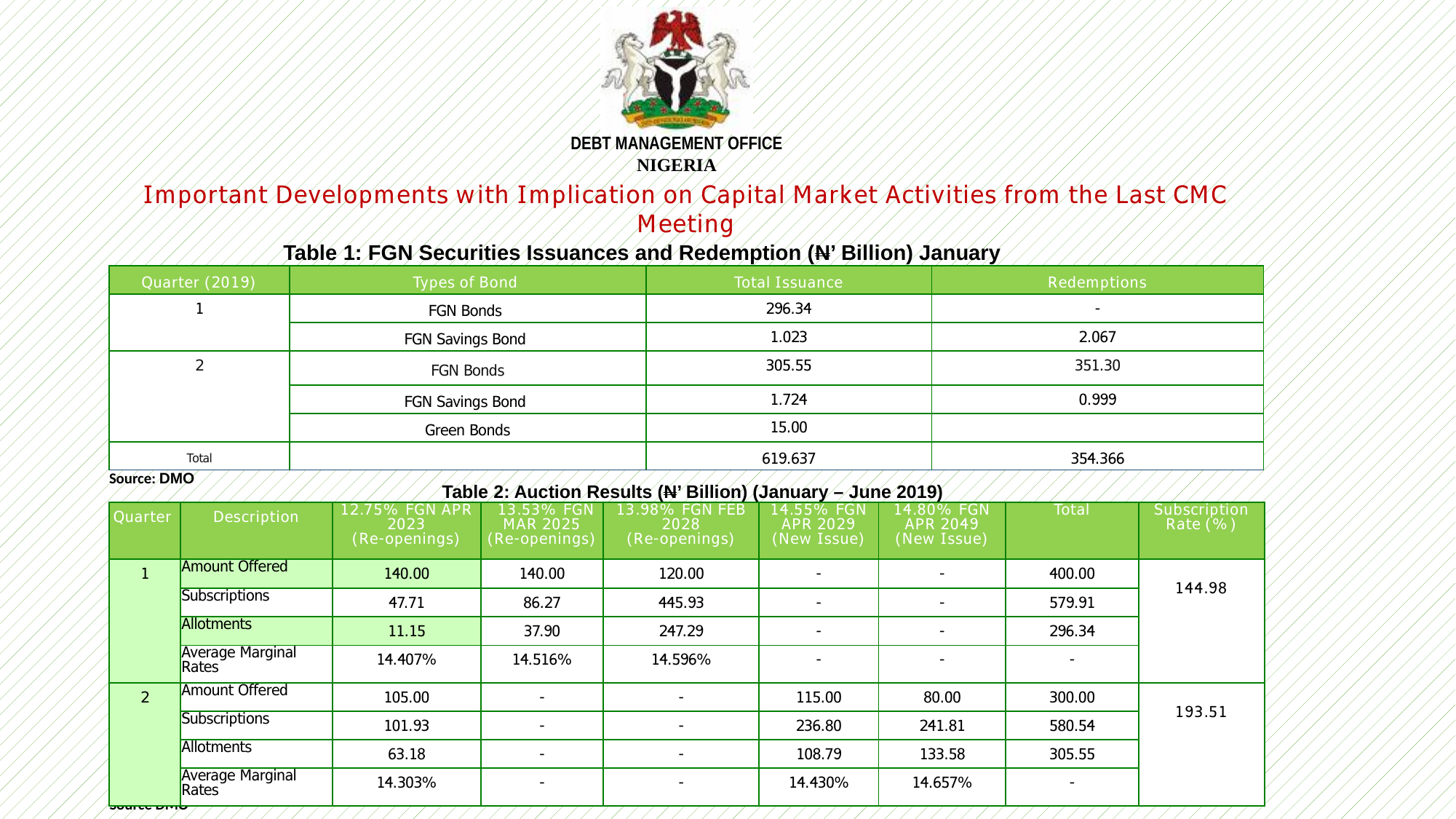

Important Developments with Implication on Capital Market Activities from the Last CMC Meeting

  Table 1: FGN Securities Issuances and Redemption (N’ Billion) January – June 2019
| Quarter (2019) | Types of Bond | Total Issuance | Redemptions |
| --- | --- | --- | --- |
| 1 | FGN Bonds | 296.34 | - |
|  | FGN Savings Bond | 1.023 | 2.067 |
| 2 | FGN Bonds | 305.55 | 351.30 |
|  | FGN Savings Bond | 1.724 | 0.999 |
|  | Green Bonds | 15.00 |  |
| Total |  | 619.637 | 354.366 |

Source: DMO
Table 2: Auction Results (N’ Billion) (January – June 2019)
| Quarter | Description | 12.75% FGN APR 2023 (Re-openings) | 13.53% FGN MAR 2025 (Re-openings) | 13.98% FGN FEB 2028 (Re-openings) | 14.55% FGN APR 2029 (New Issue) | 14.80% FGN APR 2049 (New Issue) | Total | Subscription Rate (%) |
| --- | --- | --- | --- | --- | --- | --- | --- | --- |
| 1 | Amount Offered | 140.00 | 140.00 | 120.00 | - | - | 400.00 | 144.98 |
|  | Subscriptions | 47.71 | 86.27 | 445.93 | - | - | 579.91 |  |
|  | Allotments | 11.15 | 37.90 | 247.29 | - | - | 296.34 |  |
|  | Average Marginal Rates | 14.407% | 14.516% | 14.596% | - | - | - |  |
| 2 | Amount Offered | 105.00 | - | - | 115.00 | 80.00 | 300.00 | 193.51 |
|  | Subscriptions | 101.93 | - | - | 236.80 | 241.81 | 580.54 |  |
|  | Allotments | 63.18 | - | - | 108.79 | 133.58 | 305.55 |  |
|  | Average Marginal Rates | 14.303% | - | - | 14.430% | 14.657% | - |  |
Source DMO